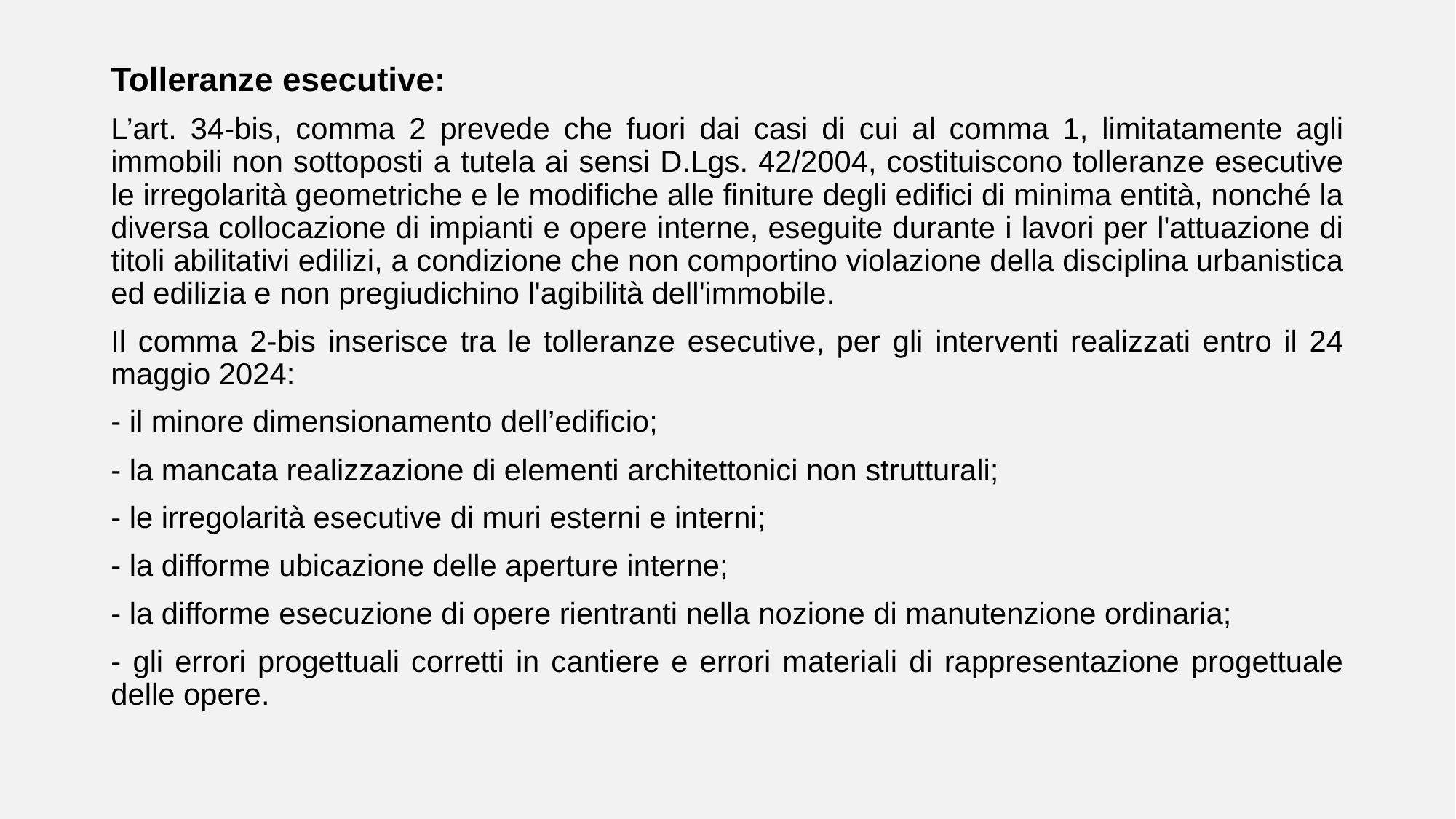

Tolleranze esecutive:
L’art. 34-bis, comma 2 prevede che fuori dai casi di cui al comma 1, limitatamente agli immobili non sottoposti a tutela ai sensi D.Lgs. 42/2004, costituiscono tolleranze esecutive le irregolarità geometriche e le modifiche alle finiture degli edifici di minima entità, nonché la diversa collocazione di impianti e opere interne, eseguite durante i lavori per l'attuazione di titoli abilitativi edilizi, a condizione che non comportino violazione della disciplina urbanistica ed edilizia e non pregiudichino l'agibilità dell'immobile.
Il comma 2-bis inserisce tra le tolleranze esecutive, per gli interventi realizzati entro il 24 maggio 2024:
- il minore dimensionamento dell’edificio;
- la mancata realizzazione di elementi architettonici non strutturali;
- le irregolarità esecutive di muri esterni e interni;
- la difforme ubicazione delle aperture interne;
- la difforme esecuzione di opere rientranti nella nozione di manutenzione ordinaria;
- gli errori progettuali corretti in cantiere e errori materiali di rappresentazione progettuale delle opere.